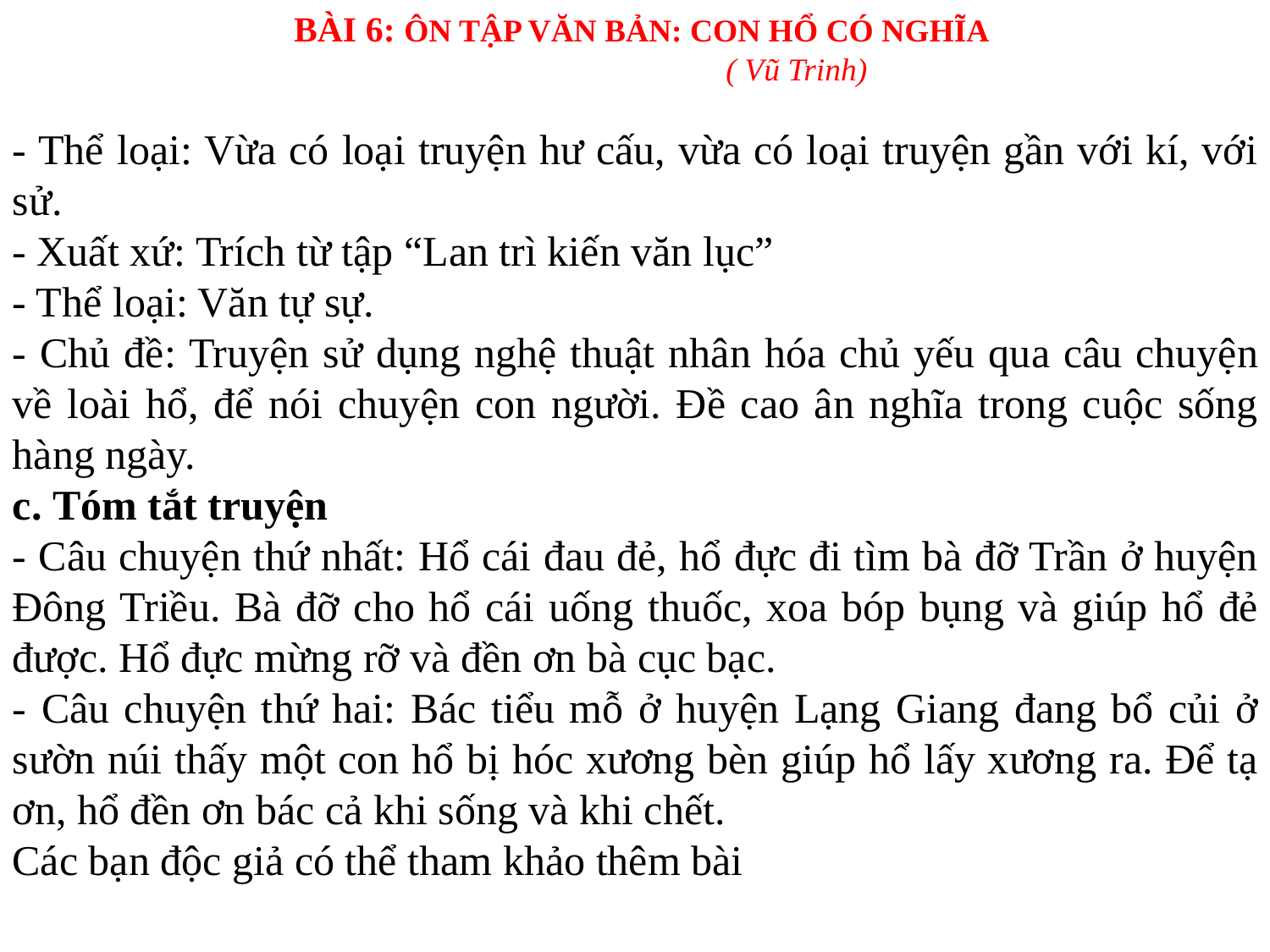

BÀI 6: ÔN TẬP VĂN BẢN: CON HỔ CÓ NGHĨA
       ( Vũ Trinh)

- Thể loại: Vừa có loại truyện hư cấu, vừa có loại truyện gần với kí, với sử.
- Xuất xứ: Trích từ tập “Lan trì kiến văn lục”
- Thể loại: Văn tự sự.
- Chủ đề: Truyện sử dụng nghệ thuật nhân hóa chủ yếu qua câu chuyện về loài hổ, để nói chuyện con người. Đề cao ân nghĩa trong cuộc sống hàng ngày.
c. Tóm tắt truyện
- Câu chuyện thứ nhất: Hổ cái đau đẻ, hổ đực đi tìm bà đỡ Trần ở huyện Đông Triều. Bà đỡ cho hổ cái uống thuốc, xoa bóp bụng và giúp hổ đẻ được. Hổ đực mừng rỡ và đền ơn bà cục bạc.
- Câu chuyện thứ hai: Bác tiểu mỗ ở huyện Lạng Giang đang bổ củi ở sườn núi thấy một con hổ bị hóc xương bèn giúp hổ lấy xương ra. Để tạ ơn, hổ đền ơn bác cả khi sống và khi chết.
Các bạn độc giả có thể tham khảo thêm bài